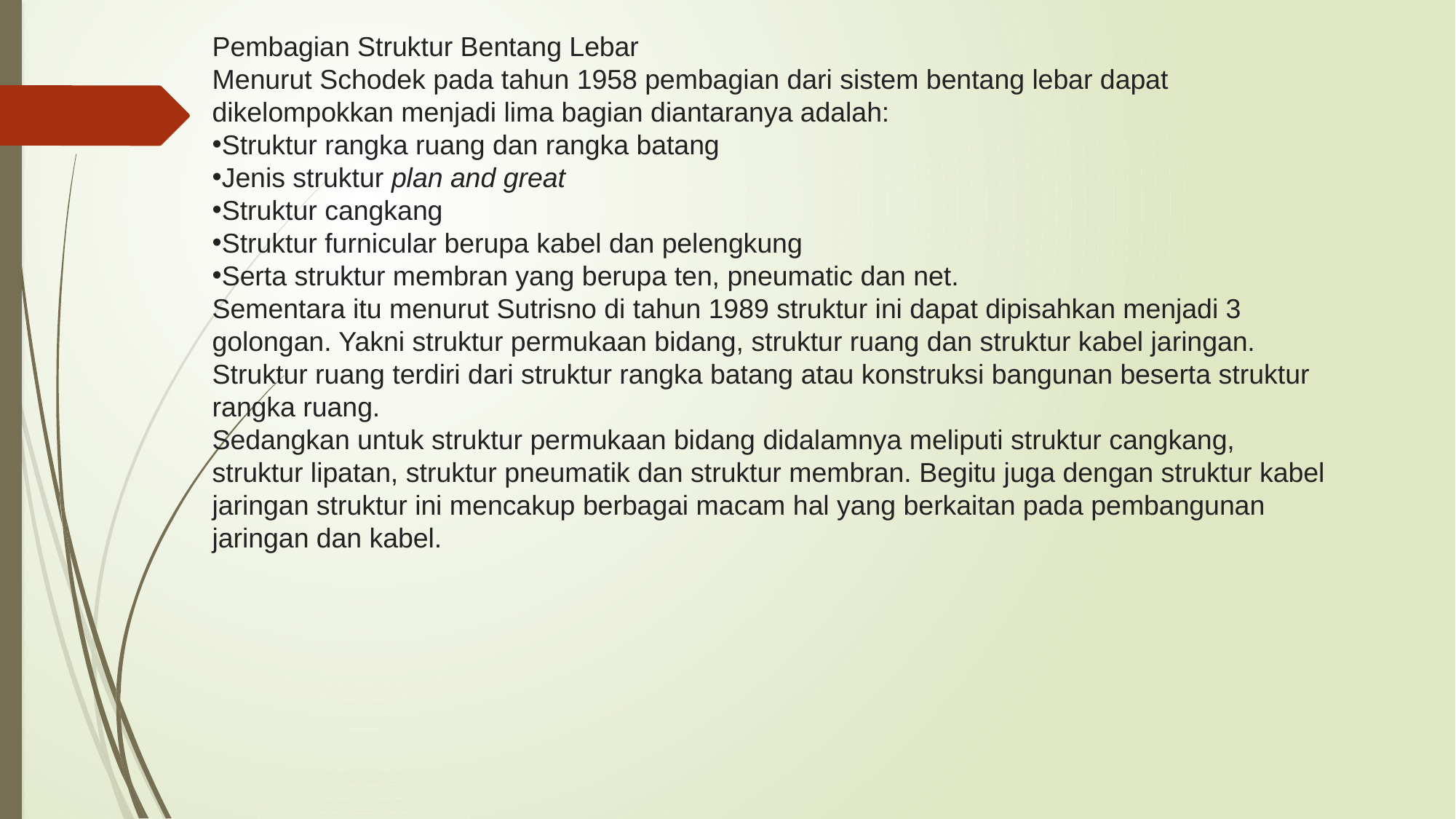

Pembagian Struktur Bentang Lebar
Menurut Schodek pada tahun 1958 pembagian dari sistem bentang lebar dapat dikelompokkan menjadi lima bagian diantaranya adalah:
Struktur rangka ruang dan rangka batang
Jenis struktur plan and great
Struktur cangkang
Struktur furnicular berupa kabel dan pelengkung
Serta struktur membran yang berupa ten, pneumatic dan net.
Sementara itu menurut Sutrisno di tahun 1989 struktur ini dapat dipisahkan menjadi 3 golongan. Yakni struktur permukaan bidang, struktur ruang dan struktur kabel jaringan. Struktur ruang terdiri dari struktur rangka batang atau konstruksi bangunan beserta struktur rangka ruang.
Sedangkan untuk struktur permukaan bidang didalamnya meliputi struktur cangkang, struktur lipatan, struktur pneumatik dan struktur membran. Begitu juga dengan struktur kabel jaringan struktur ini mencakup berbagai macam hal yang berkaitan pada pembangunan jaringan dan kabel.